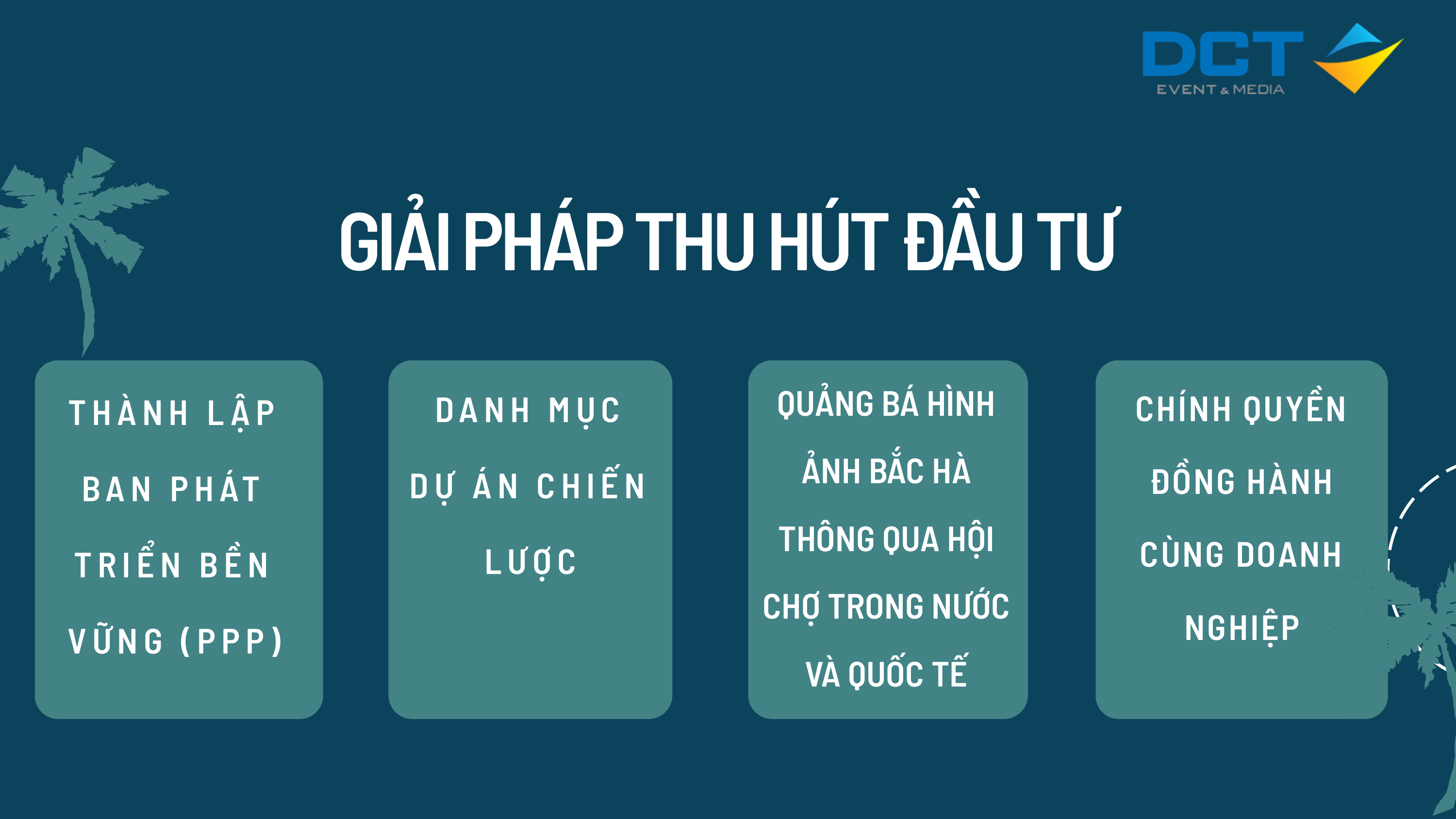

GIẢI PHÁP THU HÚT ĐẦU TƯ
DANH MỤC DỰ ÁN CHIẾN LƯỢC

CHÍNH QUYỀN ĐỒNG HÀNH CÙNG DOANH NGHIỆP
QUẢNG BÁ HÌNH ẢNH BẮC HÀ THÔNG QUA HỘI CHỢ TRONG NƯỚC VÀ QUỐC TẾ

THÀNH LẬP BAN PHÁT TRIỂN BỀN VỮNG (PPP)